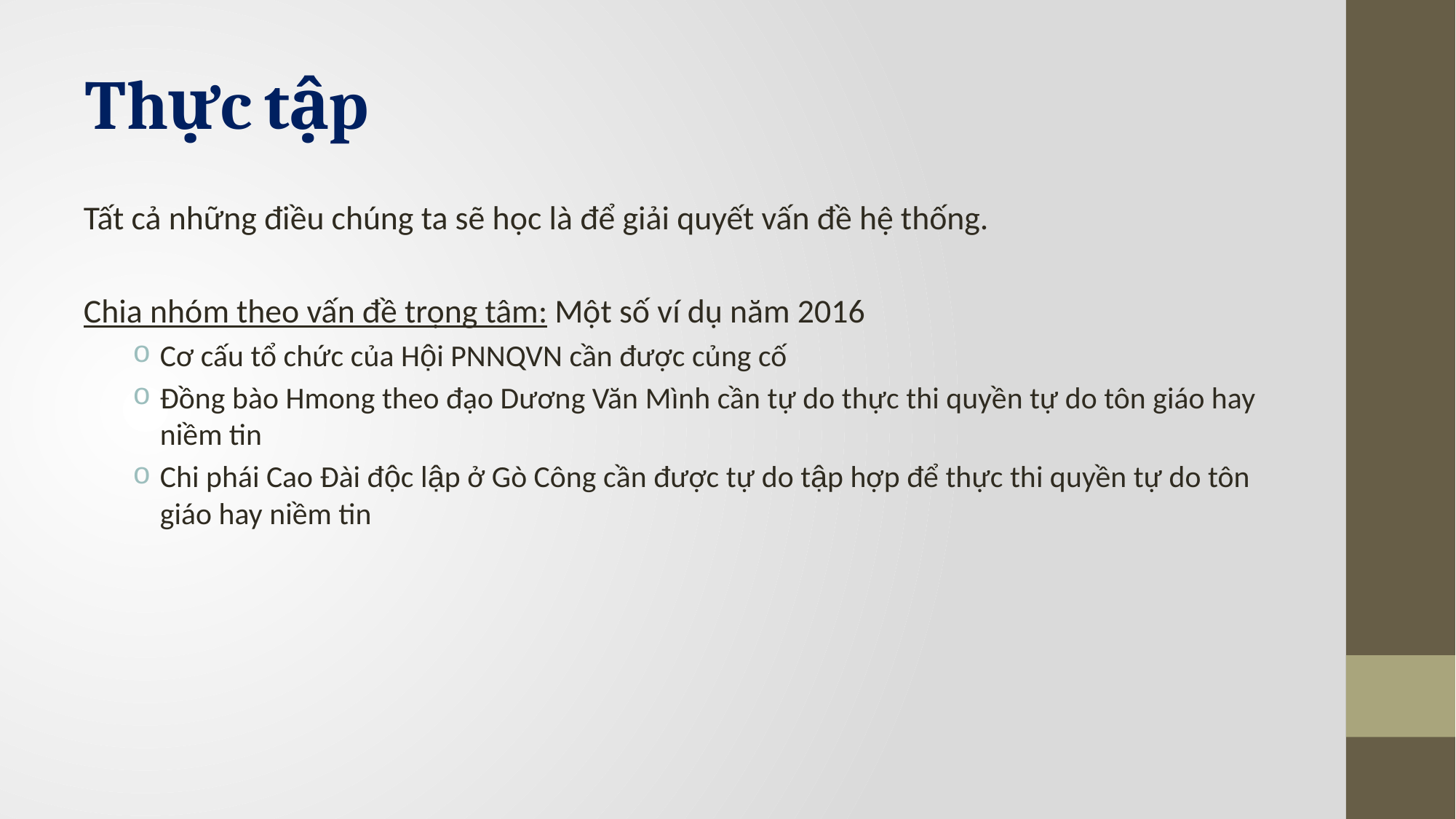

# Thực tập
Tất cả những điều chúng ta sẽ học là để giải quyết vấn đề hệ thống.

Chia nhóm theo vấn đề trọng tâm: Một số ví dụ năm 2016
Cơ cấu tổ chức của Hội PNNQVN cần được củng cố
Đồng bào Hmong theo đạo Dương Văn Mình cần tự do thực thi quyền tự do tôn giáo hay niềm tin
Chi phái Cao Đài độc lập ở Gò Công cần được tự do tập hợp để thực thi quyền tự do tôn giáo hay niềm tin